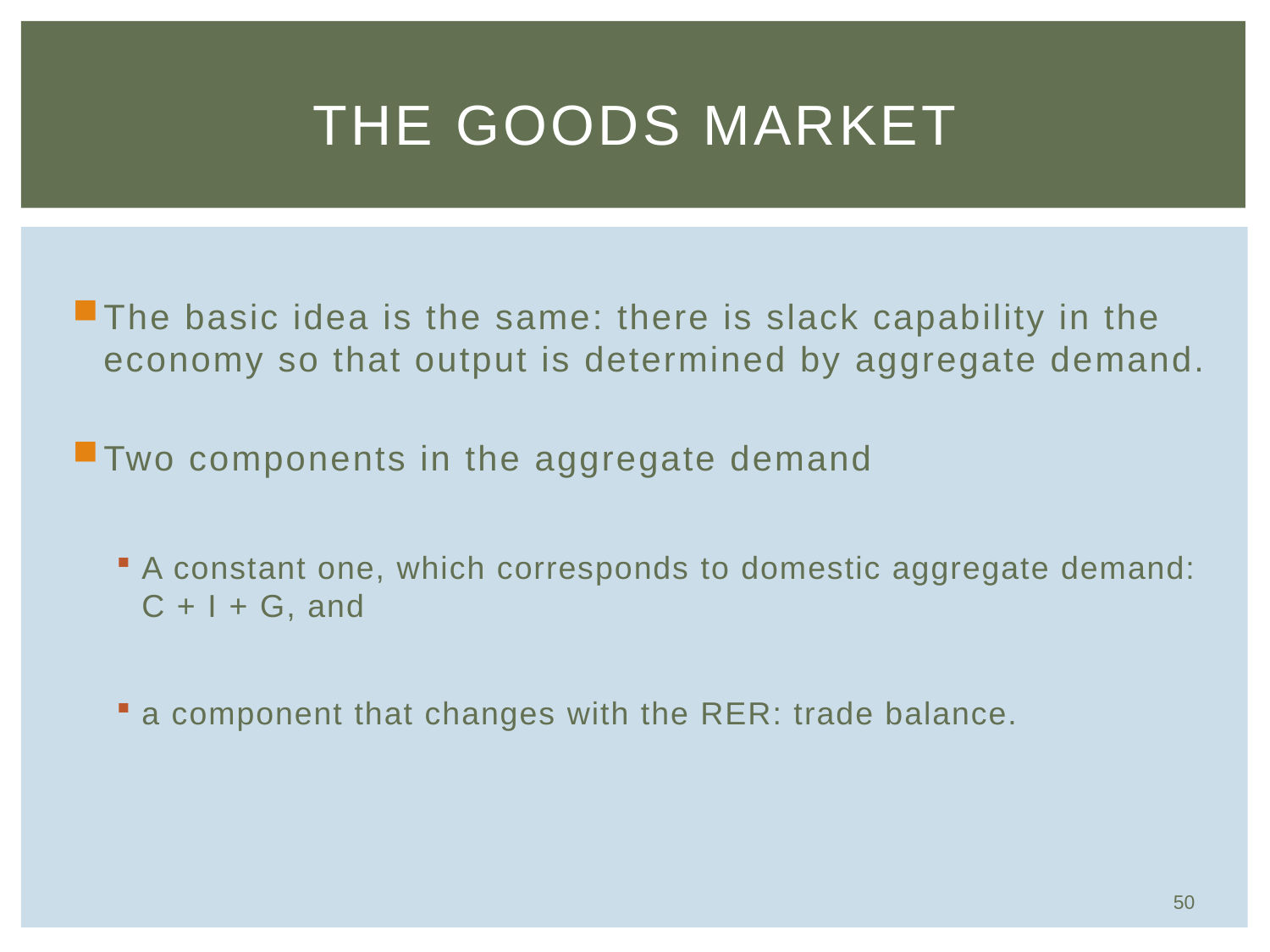

# The Goods Market

The basic idea is the same: there is slack capability in the economy so that output is determined by aggregate demand.

Two components in the aggregate demand

A constant one, which corresponds to domestic aggregate demand: C + I + G, and

a component that changes with the RER: trade balance.

50